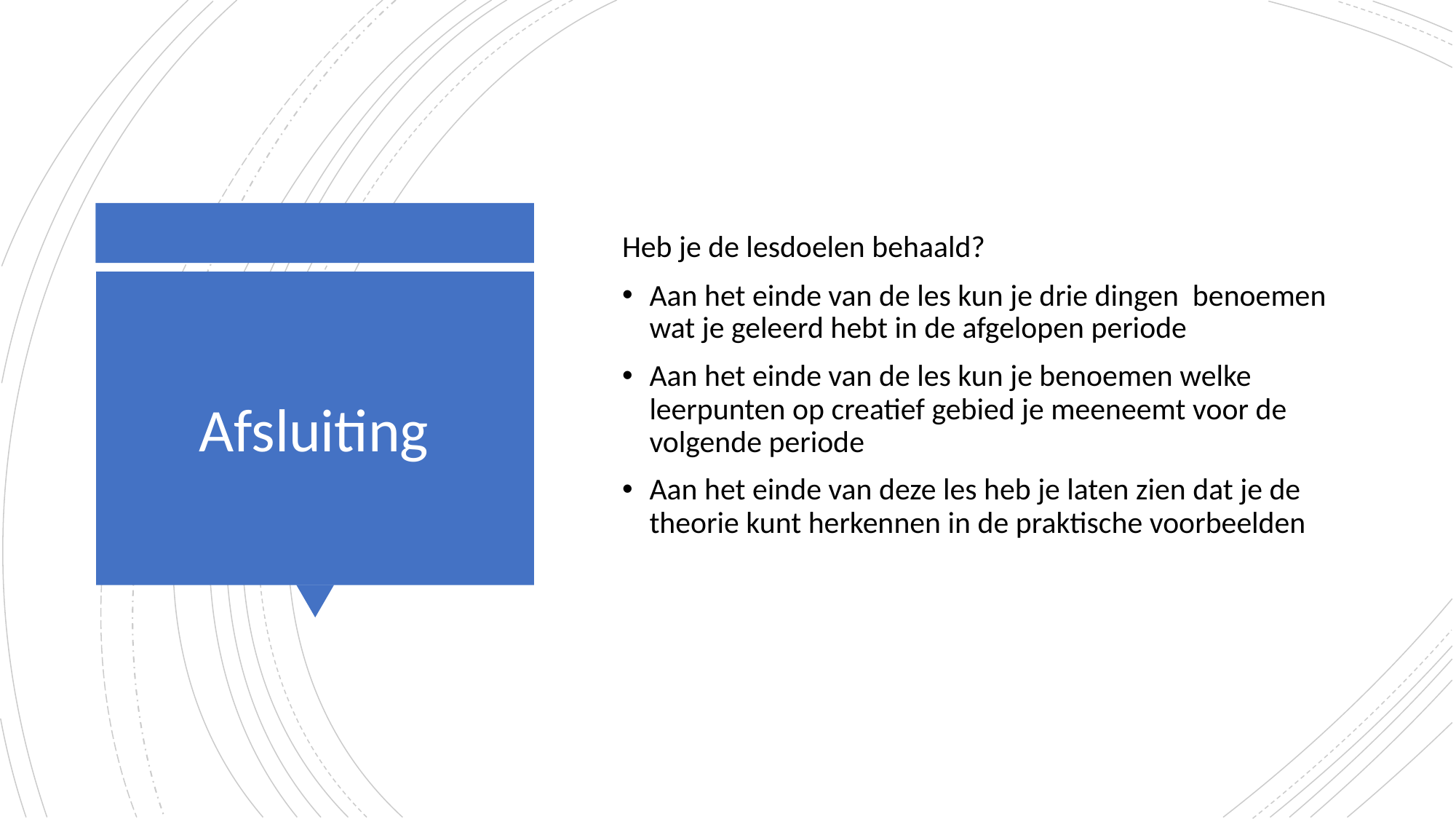

Heb je de lesdoelen behaald?
Aan het einde van de les kun je drie dingen  benoemen wat je geleerd hebt in de afgelopen periode
Aan het einde van de les kun je benoemen welke leerpunten op creatief gebied je meeneemt voor de volgende periode
Aan het einde van deze les heb je laten zien dat je de theorie kunt herkennen in de praktische voorbeelden

# Afsluiting